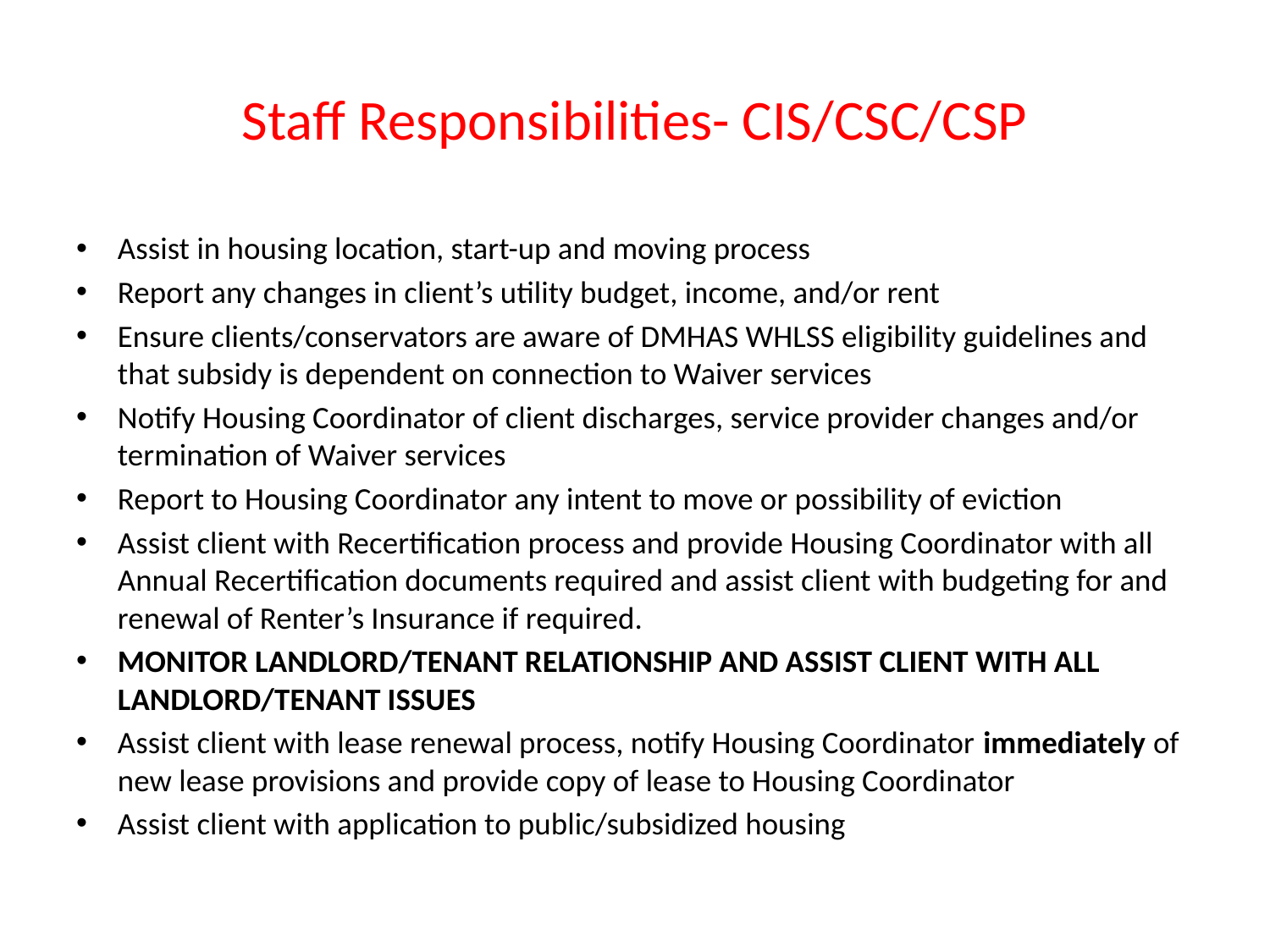

# Staff Responsibilities- CIS/CSC/CSP
Assist in housing location, start-up and moving process
Report any changes in client’s utility budget, income, and/or rent
Ensure clients/conservators are aware of DMHAS WHLSS eligibility guidelines and that subsidy is dependent on connection to Waiver services
Notify Housing Coordinator of client discharges, service provider changes and/or termination of Waiver services
Report to Housing Coordinator any intent to move or possibility of eviction
Assist client with Recertification process and provide Housing Coordinator with all Annual Recertification documents required and assist client with budgeting for and renewal of Renter’s Insurance if required.
MONITOR LANDLORD/TENANT RELATIONSHIP AND ASSIST CLIENT WITH ALL LANDLORD/TENANT ISSUES
Assist client with lease renewal process, notify Housing Coordinator immediately of new lease provisions and provide copy of lease to Housing Coordinator
Assist client with application to public/subsidized housing